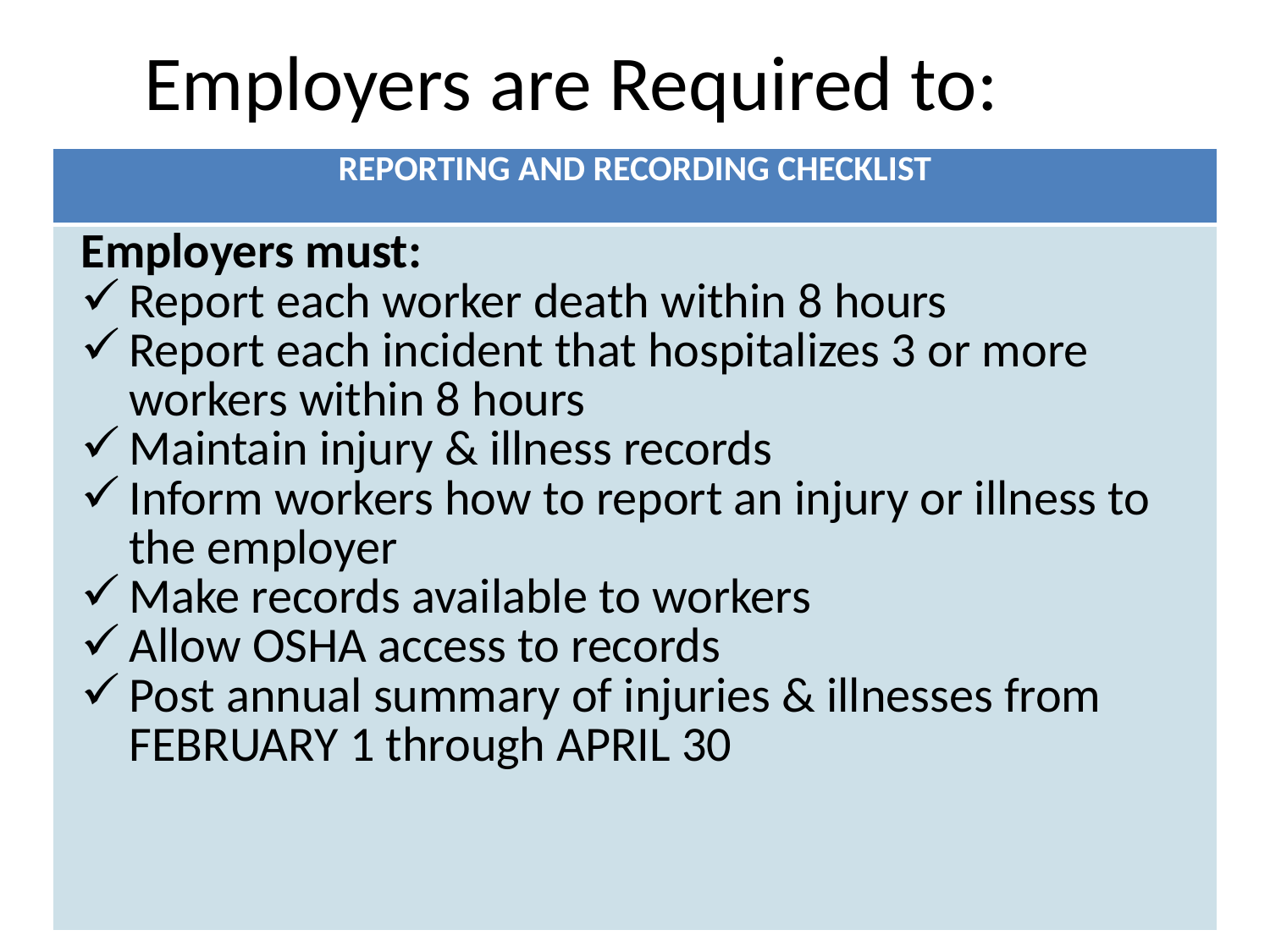

Employers are Required to:
| REPORTING AND RECORDING CHECKLIST |
| --- |
| Employers must: Report each worker death within 8 hours Report each incident that hospitalizes 3 or more workers within 8 hours Maintain injury & illness records Inform workers how to report an injury or illness to the employer Make records available to workers Allow OSHA access to records Post annual summary of injuries & illnesses from FEBRUARY 1 through APRIL 30 |